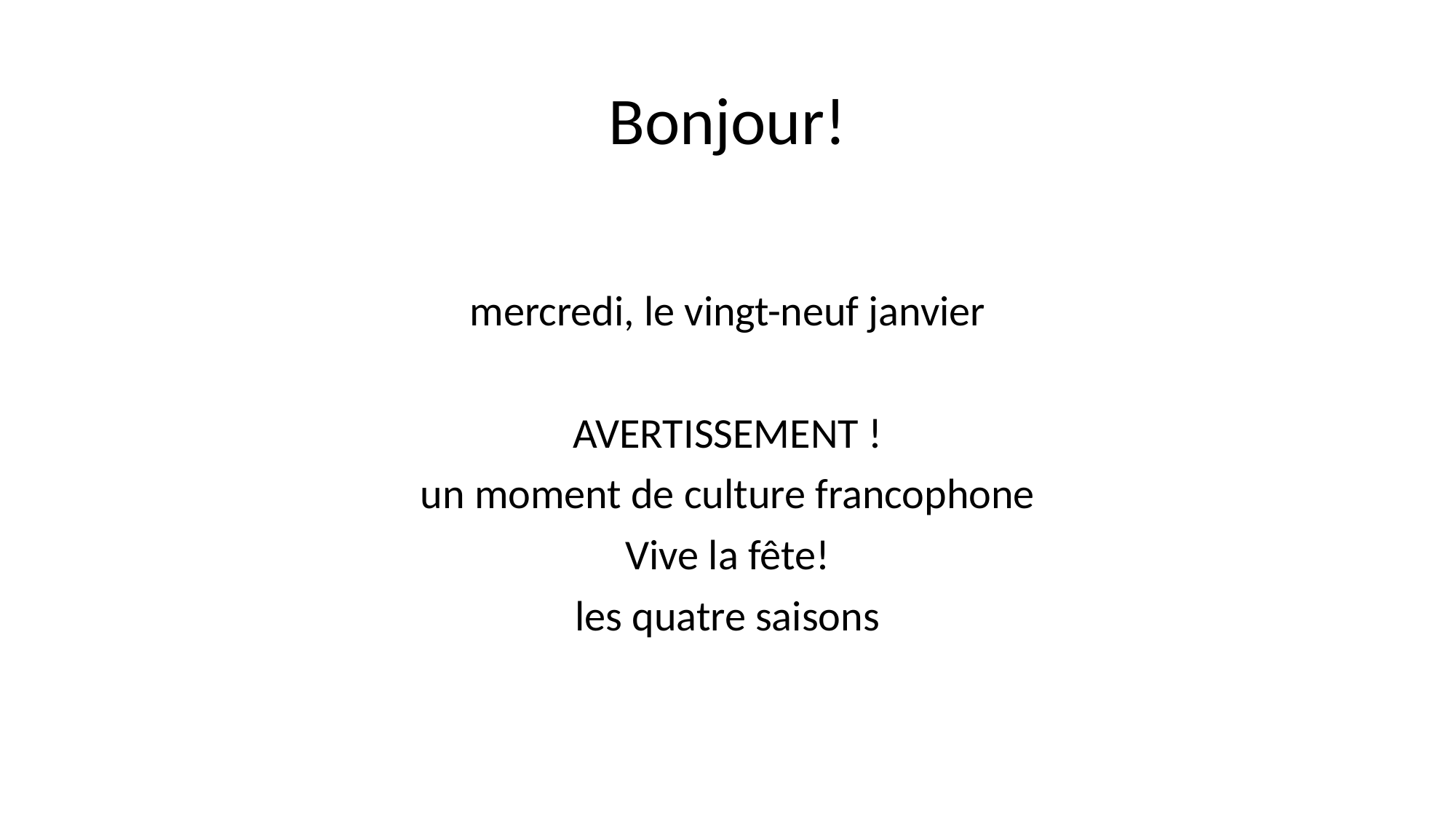

# Bonjour!

mercredi, le vingt-neuf janvier

AVERTISSEMENT !
un moment de culture francophone
Vive la fête!
les quatre saisons